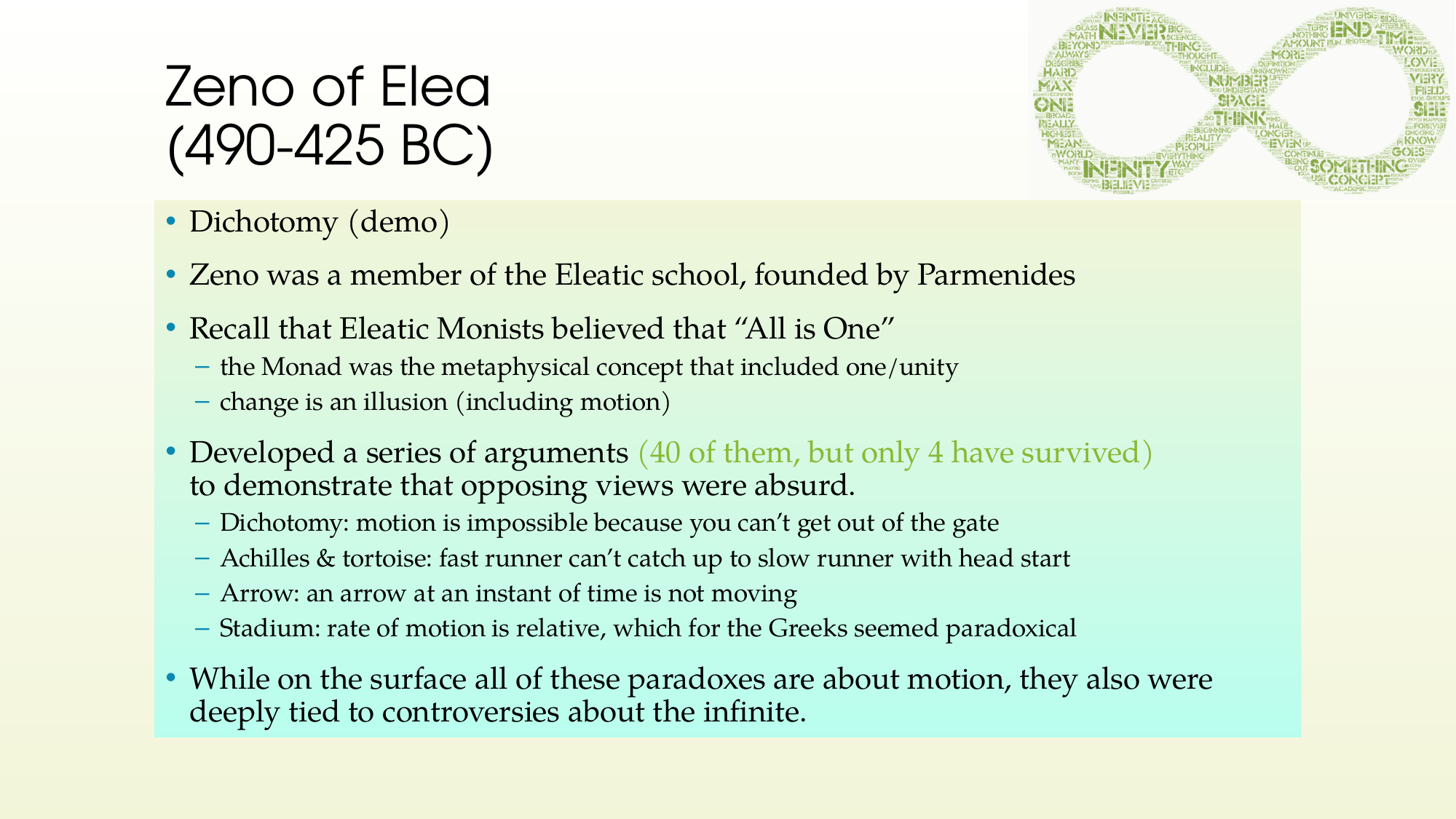

# Zeno of Elea (490-425 BC)
Dichotomy (demo)
Zeno was a member of the Eleatic school, founded by Parmenides
Recall that Eleatic Monists believed that “All is One”
the Monad was the metaphysical concept that included one/unity
change is an illusion (including motion)
Developed a series of arguments (40 of them, but only 4 have survived)
to demonstrate that opposing views were absurd.
Dichotomy: motion is impossible because you can’t get out of the gate
Achilles & tortoise: fast runner can’t catch up to slow runner with head start
Arrow: an arrow at an instant of time is not moving
Stadium: rate of motion is relative, which for the Greeks seemed paradoxical
While on the surface all of these paradoxes are about motion, they also were deeply tied to controversies about the infinite.